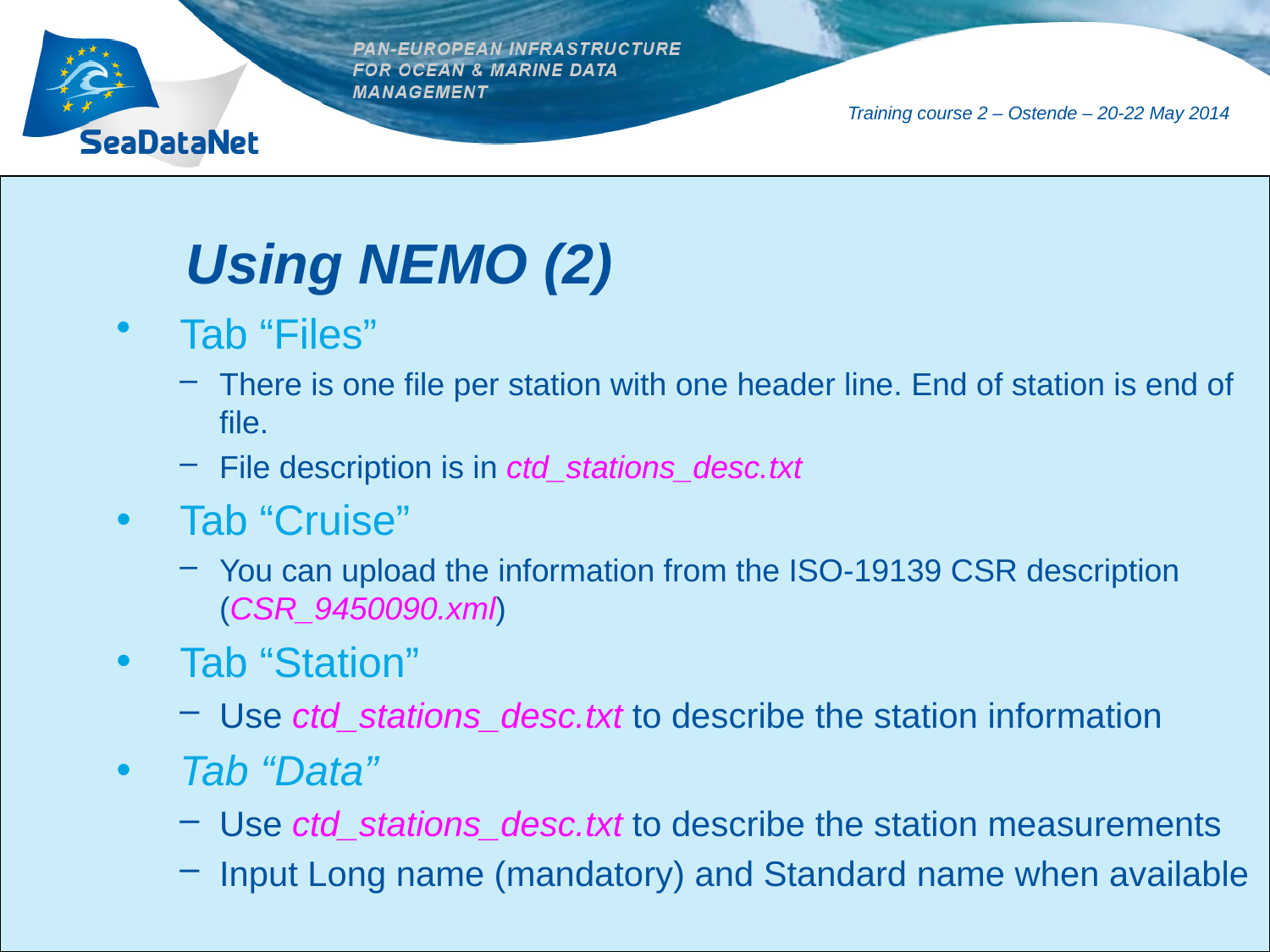

#
Using NEMO (2)

Tab “Files”
There is one file per station with one header line. End of station is end of file.
File description is in ctd_stations_desc.txt
Tab “Cruise”
You can upload the information from the ISO-19139 CSR description (CSR_9450090.xml)
Tab “Station”
Use ctd_stations_desc.txt to describe the station information
Tab “Data”
Use ctd_stations_desc.txt to describe the station measurements
Input Long name (mandatory) and Standard name when available